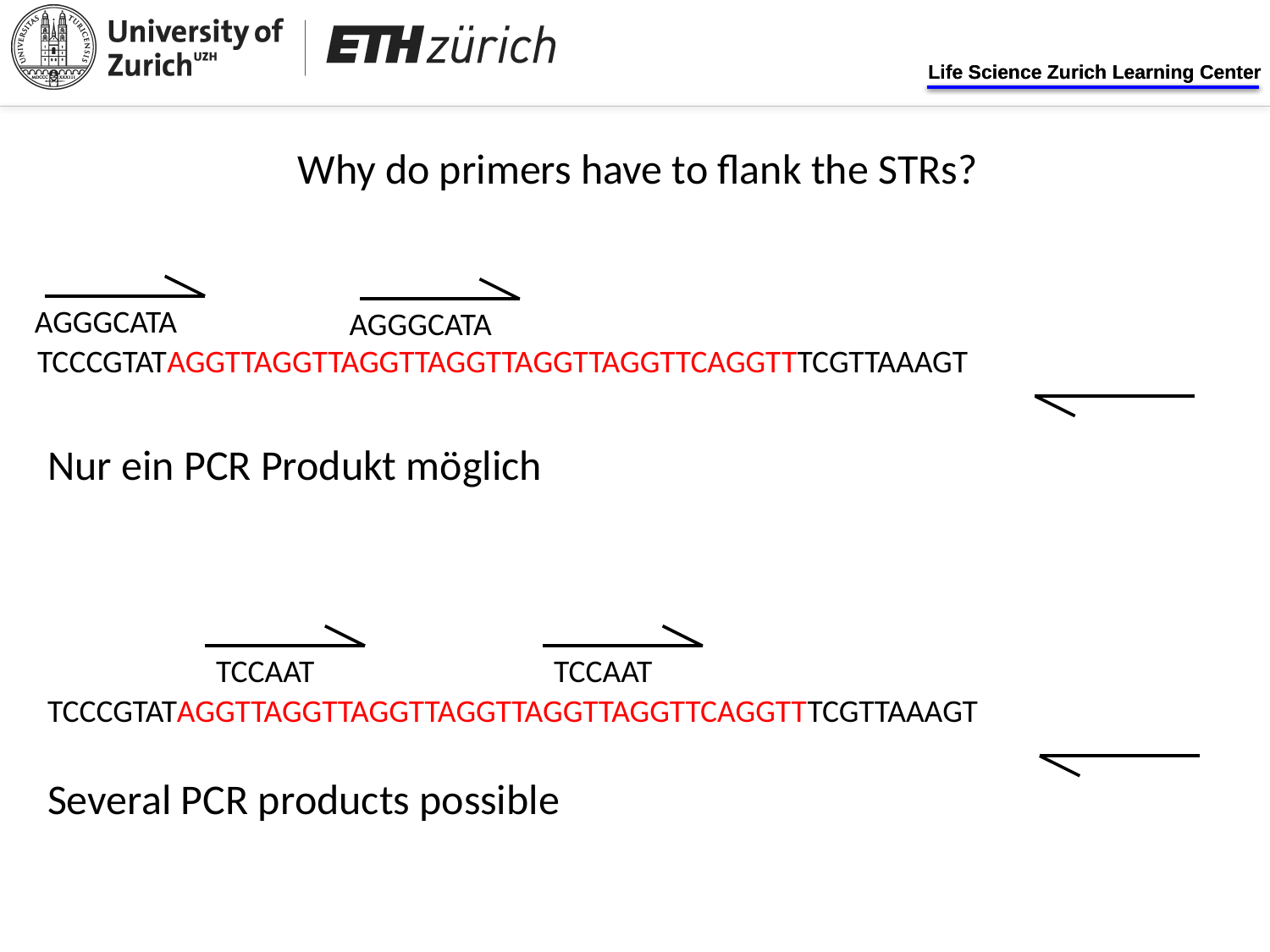

Why do primers have to flank the STRs?
AGGGCATA
AGGGCATA
TCCCGTATAGGTTAGGTTAGGTTAGGTTAGGTTAGGTTCAGGTTTCGTTAAAGT

Nur ein PCR Produkt möglich
   TCCAAT
   TCCAAT
TCCCGTATAGGTTAGGTTAGGTTAGGTTAGGTTAGGTTCAGGTTTCGTTAAAGT
Several PCR products possible